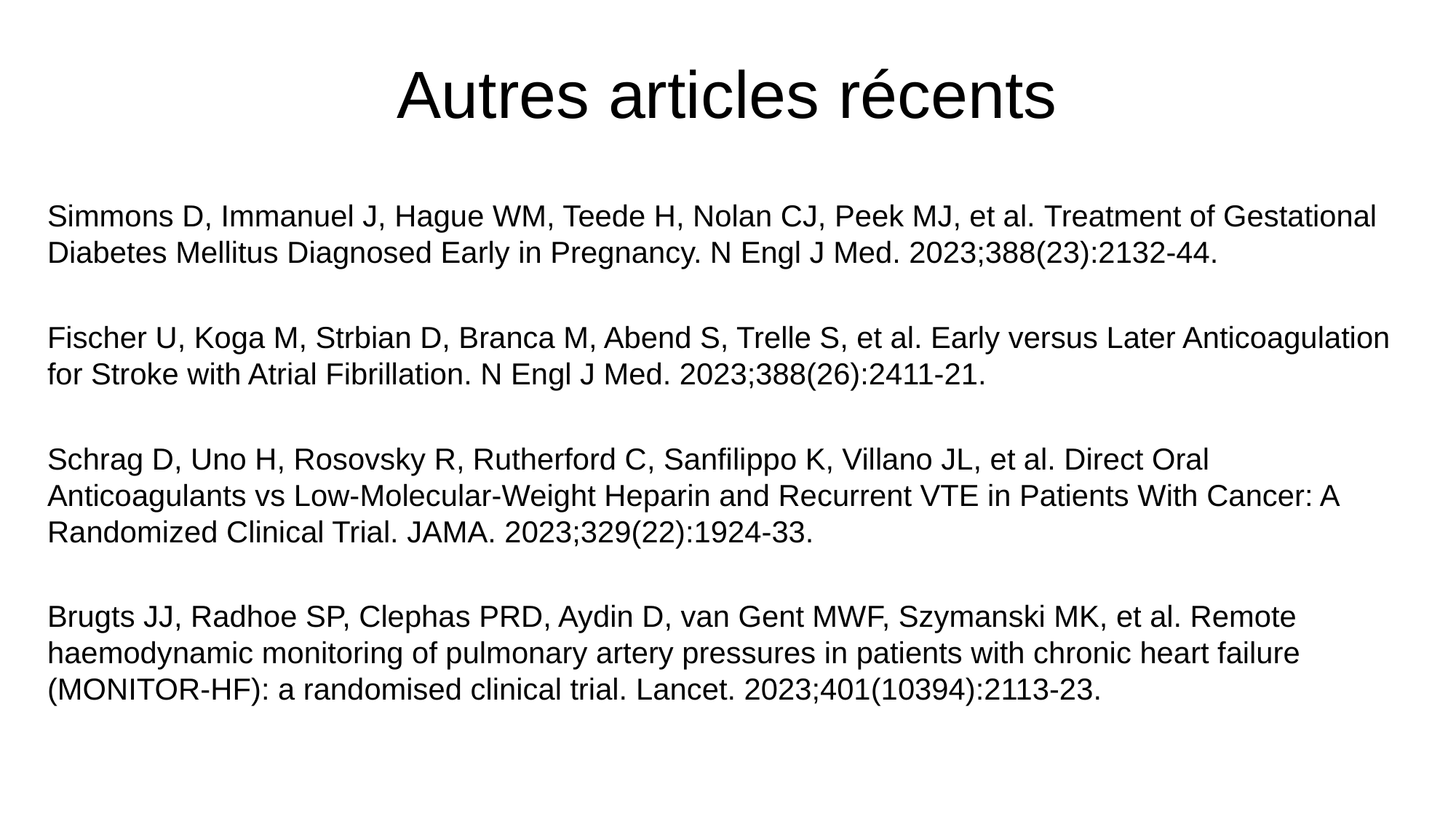

# Autres articles récents
Simmons D, Immanuel J, Hague WM, Teede H, Nolan CJ, Peek MJ, et al. Treatment of Gestational Diabetes Mellitus Diagnosed Early in Pregnancy. N Engl J Med. 2023;388(23):2132-44.

Fischer U, Koga M, Strbian D, Branca M, Abend S, Trelle S, et al. Early versus Later Anticoagulation for Stroke with Atrial Fibrillation. N Engl J Med. 2023;388(26):2411-21.

Schrag D, Uno H, Rosovsky R, Rutherford C, Sanfilippo K, Villano JL, et al. Direct Oral Anticoagulants vs Low-Molecular-Weight Heparin and Recurrent VTE in Patients With Cancer: A Randomized Clinical Trial. JAMA. 2023;329(22):1924-33.

Brugts JJ, Radhoe SP, Clephas PRD, Aydin D, van Gent MWF, Szymanski MK, et al. Remote haemodynamic monitoring of pulmonary artery pressures in patients with chronic heart failure (MONITOR-HF): a randomised clinical trial. Lancet. 2023;401(10394):2113-23.